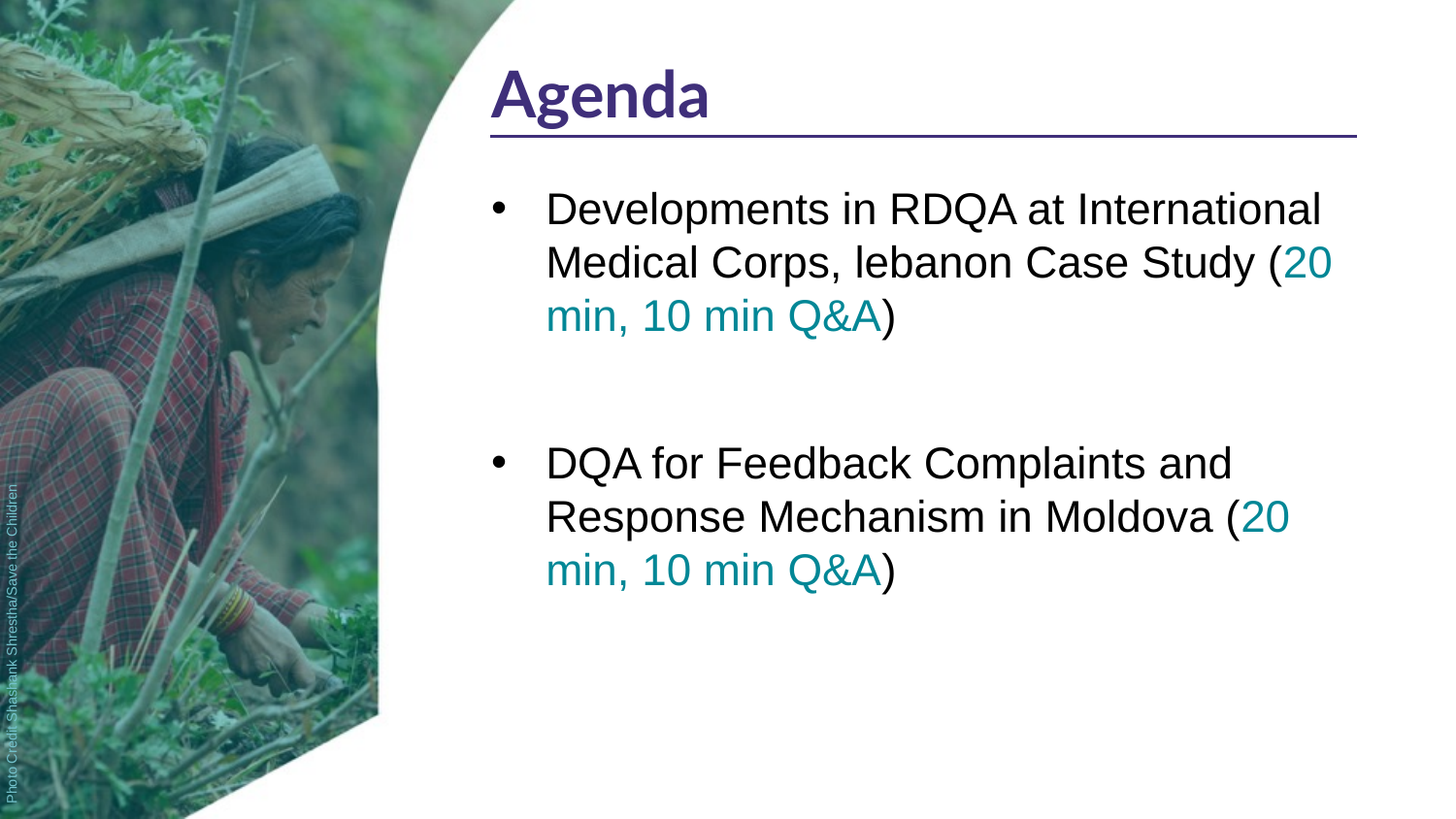

Developments in RDQA at International Medical Corps, lebanon Case Study (20 min, 10 min Q&A)

DQA for Feedback Complaints and Response Mechanism in Moldova (20 min, 10 min Q&A)